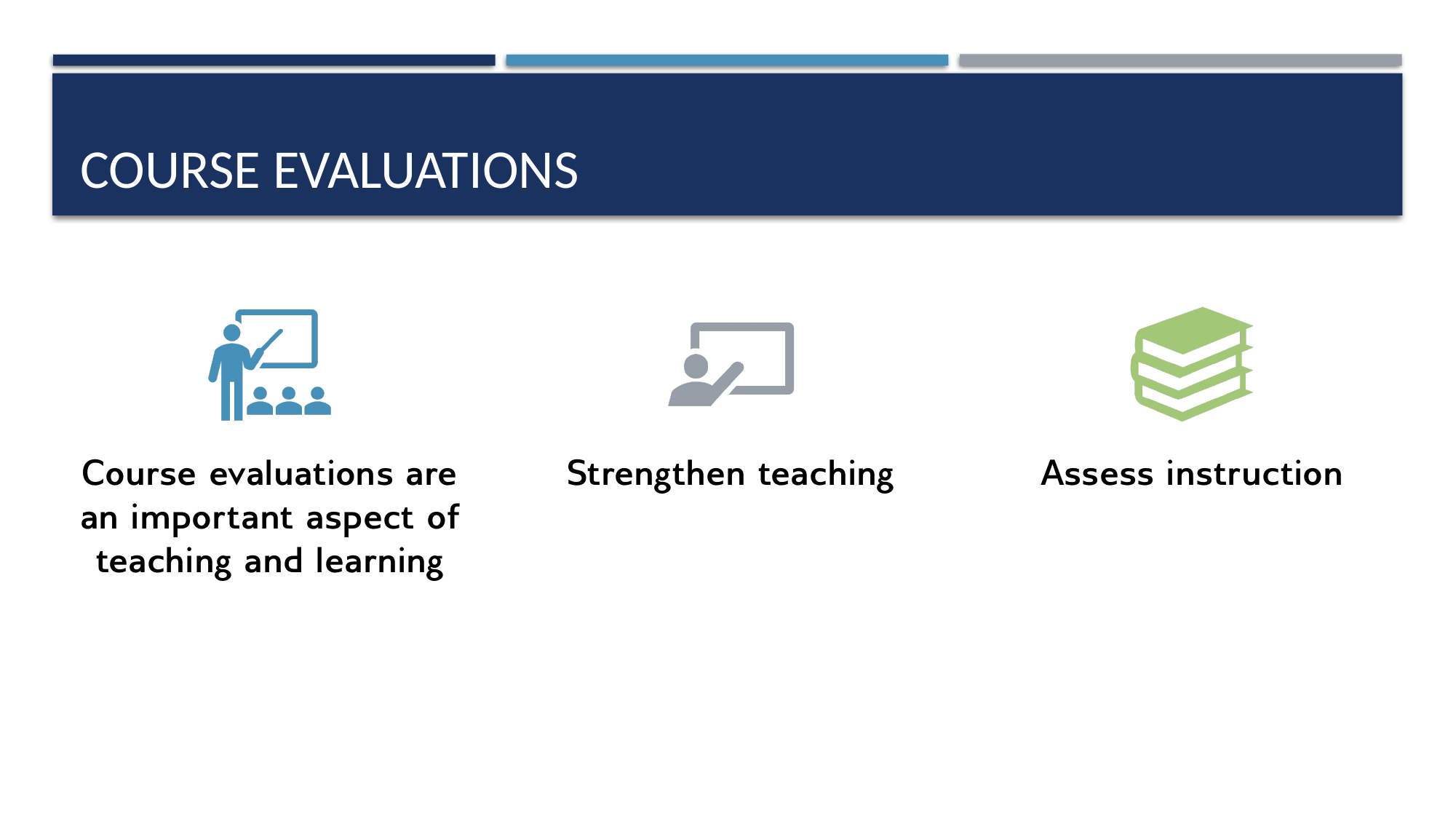

# Course Evaluations
Course evaluations are an important aspect of teaching and learning
Strengthen teaching

Assess instruction